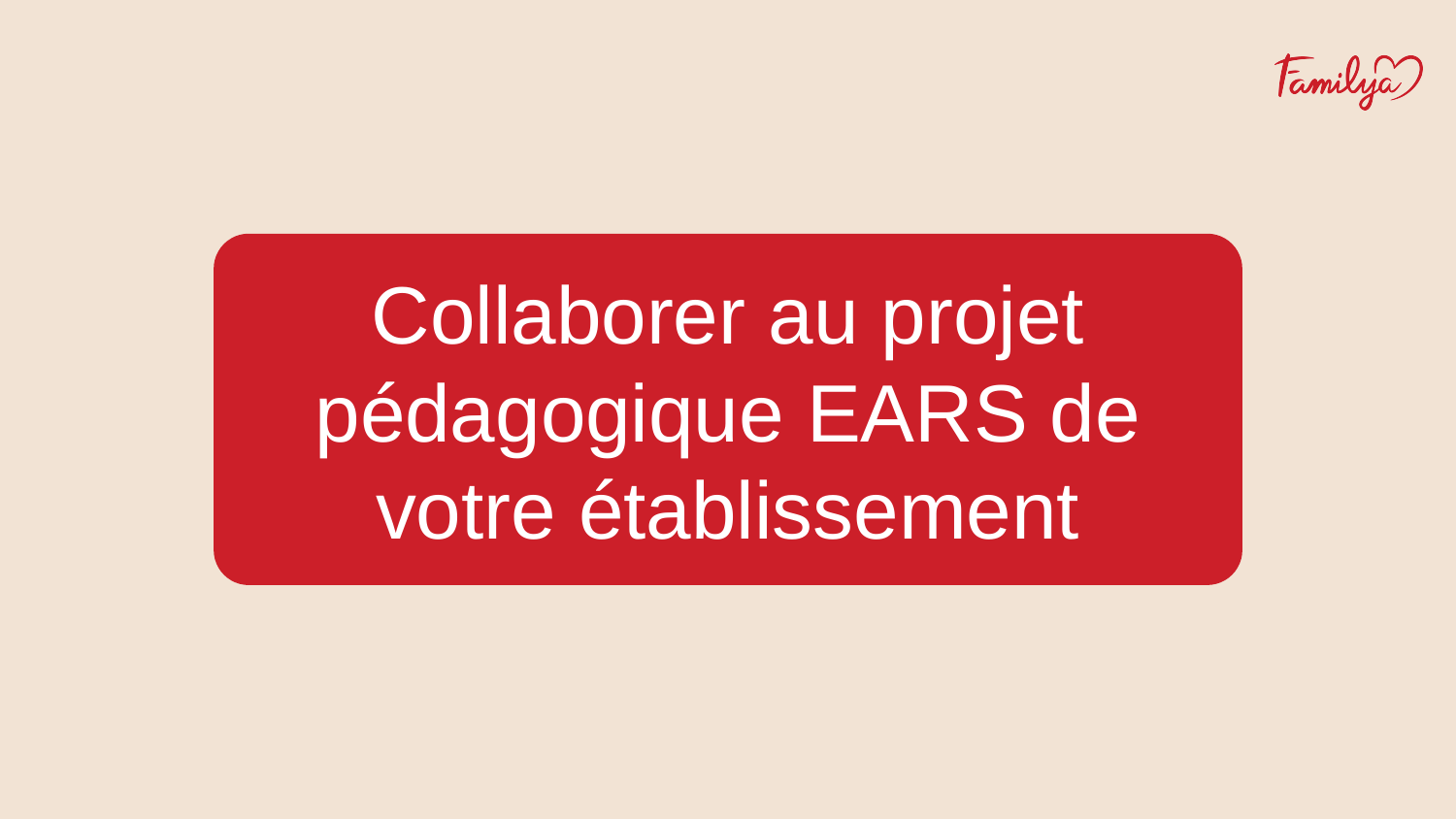

Collaborer au projet pédagogique EARS de votre établissement